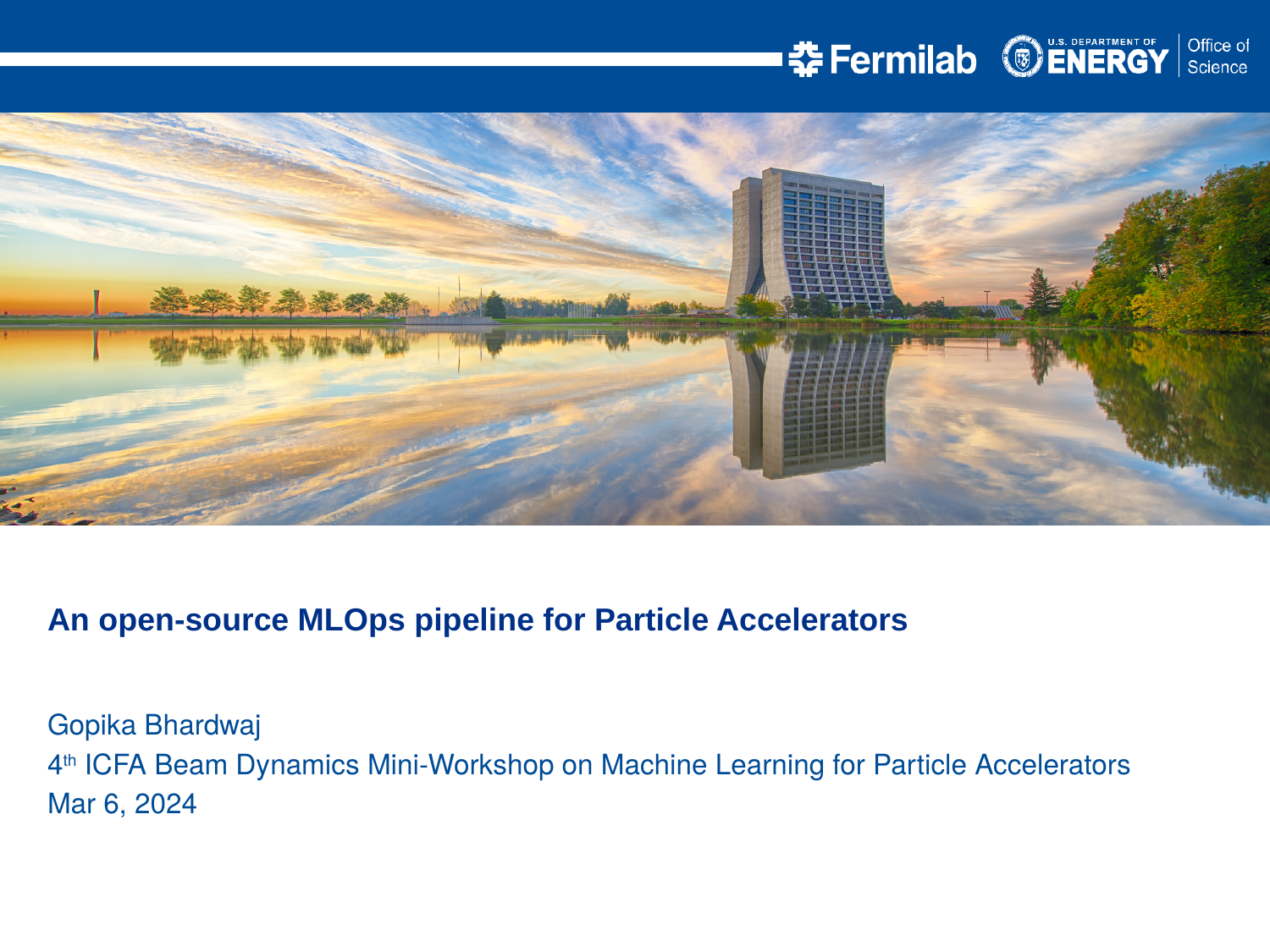

An open-source MLOps pipeline for Particle Accelerators
Gopika Bhardwaj
4th ICFA Beam Dynamics Mini-Workshop on Machine Learning for Particle Accelerators
Mar 6, 2024